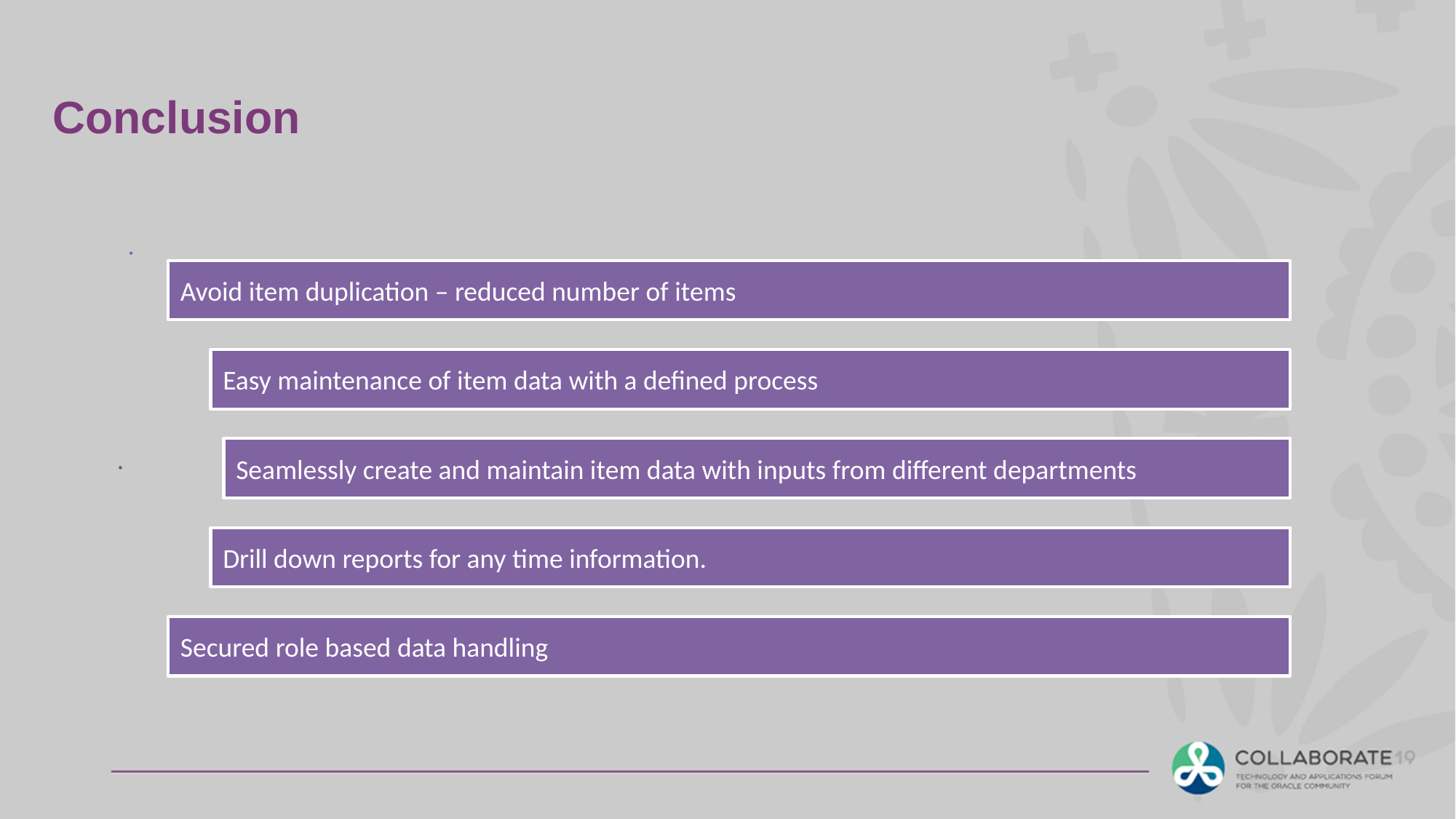

# Conclusion
Avoid item duplication – reduced number of items
Easy maintenance of item data with a defined process
Seamlessly create and maintain item data with inputs from different departments
Drill down reports for any time information.
Secured role based data handling